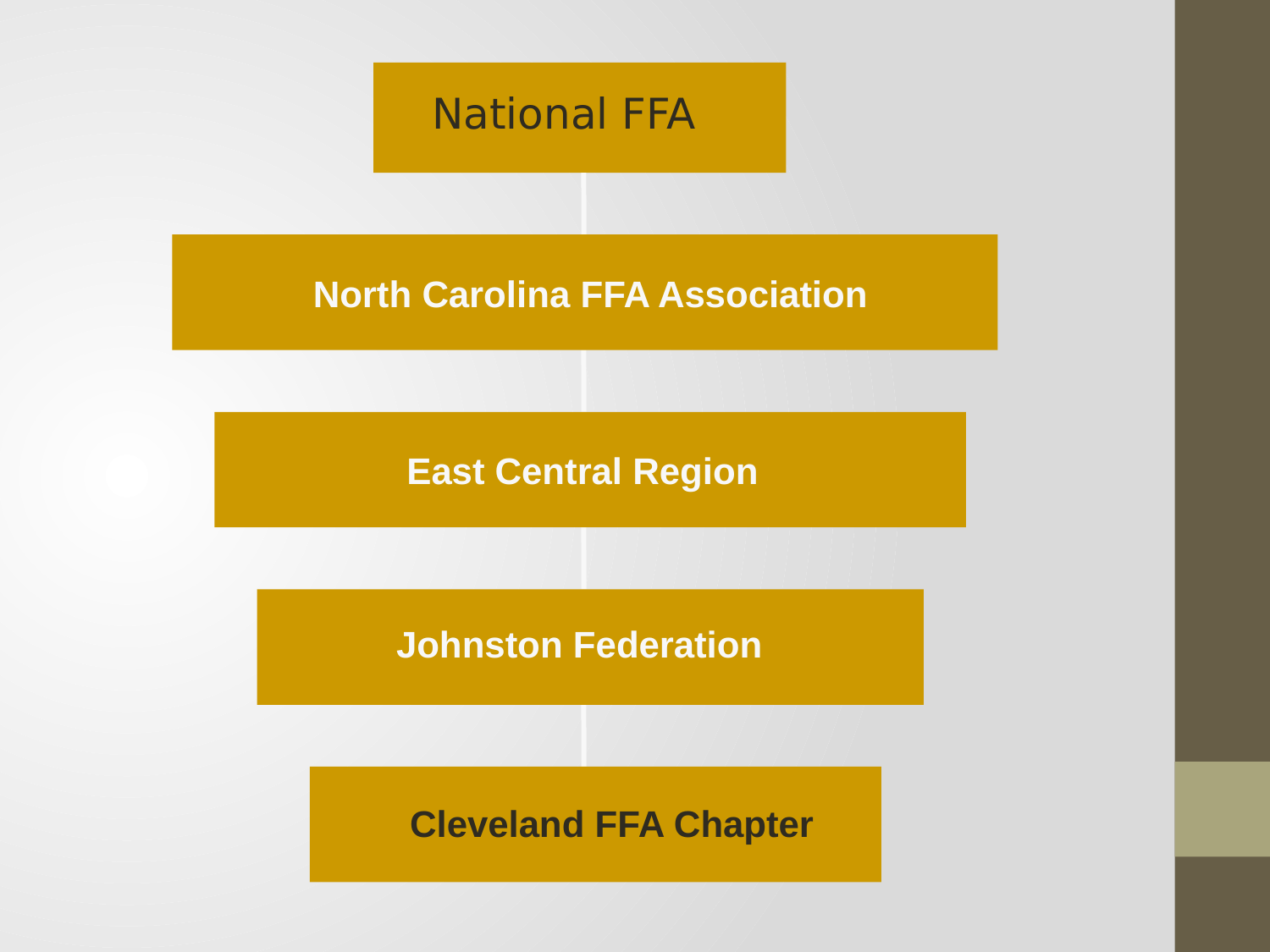

National FFA

North Carolina FFA Association

East Central Region

Johnston Federation

Cleveland FFA Chapter